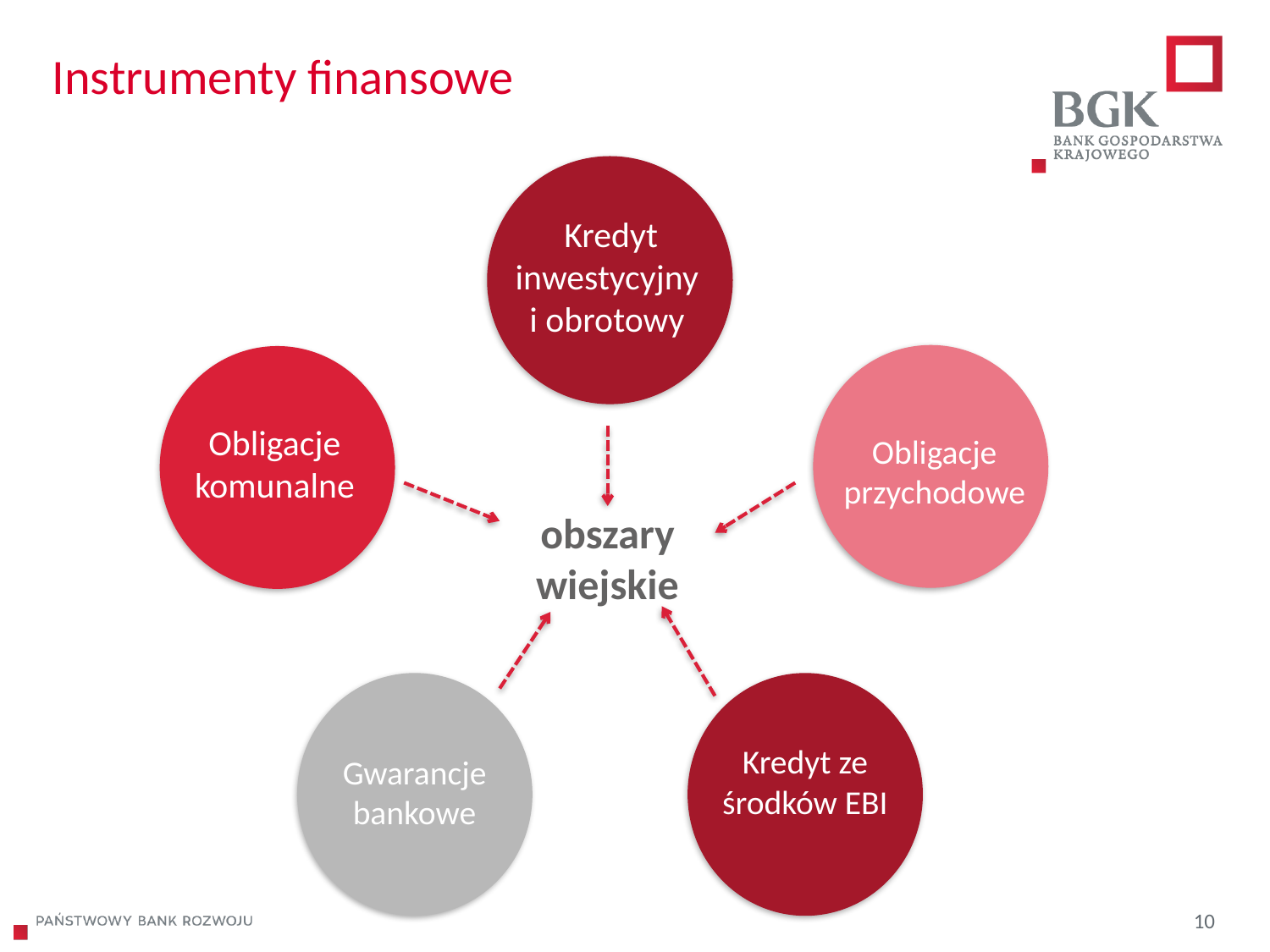

# Instrumenty finansowe

Kredyt inwestycyjny
i obrotowy

Obligacje przychodowe

Obligacje komunalne
obszary
wiejskie

Gwarancje bankowe

Kredyt ze środków EBI
10